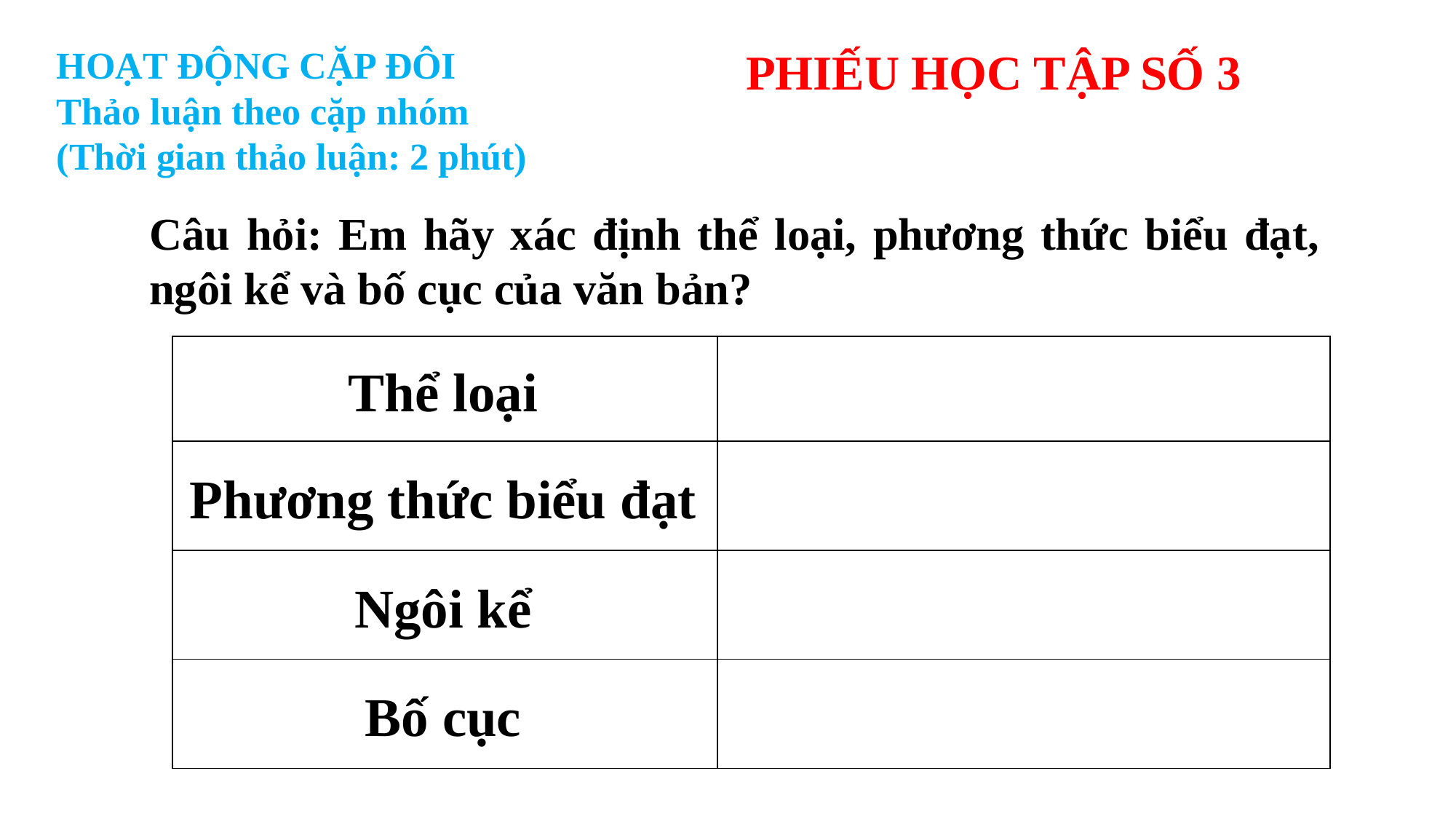

HOẠT ĐỘNG CẶP ĐÔI
Thảo luận theo cặp nhóm
(Thời gian thảo luận: 2 phút)
PHIẾU HỌC TẬP SỐ 3
Câu hỏi: Em hãy xác định thể loại, phương thức biểu đạt, ngôi kể và bố cục của văn bản?
| Thể loại |  |
| --- | --- |
| Phương thức biểu đạt |  |
| Ngôi kể |  |
| Bố cục |  |